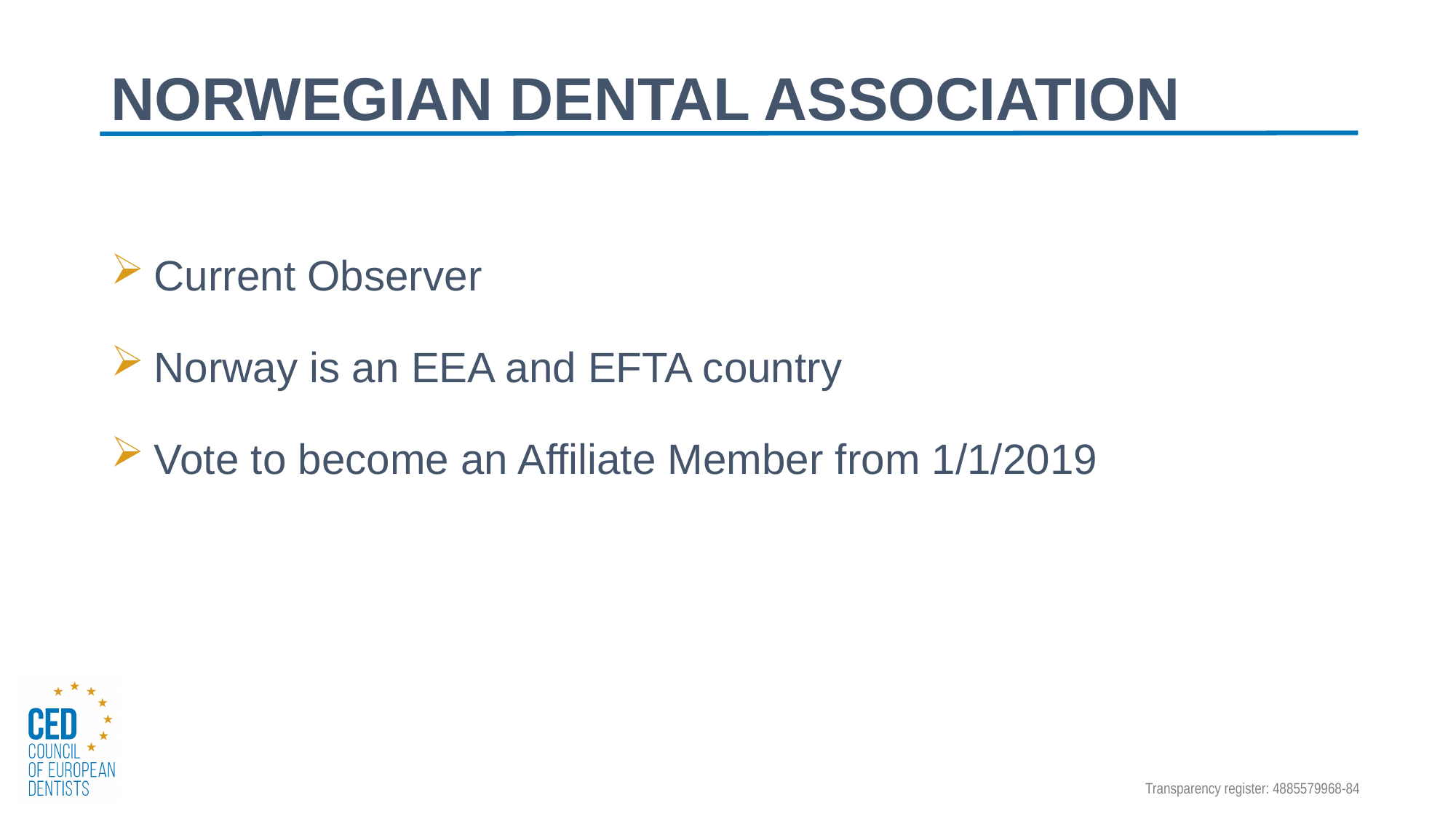

# NORWEGIAN DENTAL ASSOCIATION
Current Observer
Norway is an EEA and EFTA country
Vote to become an Affiliate Member from 1/1/2019